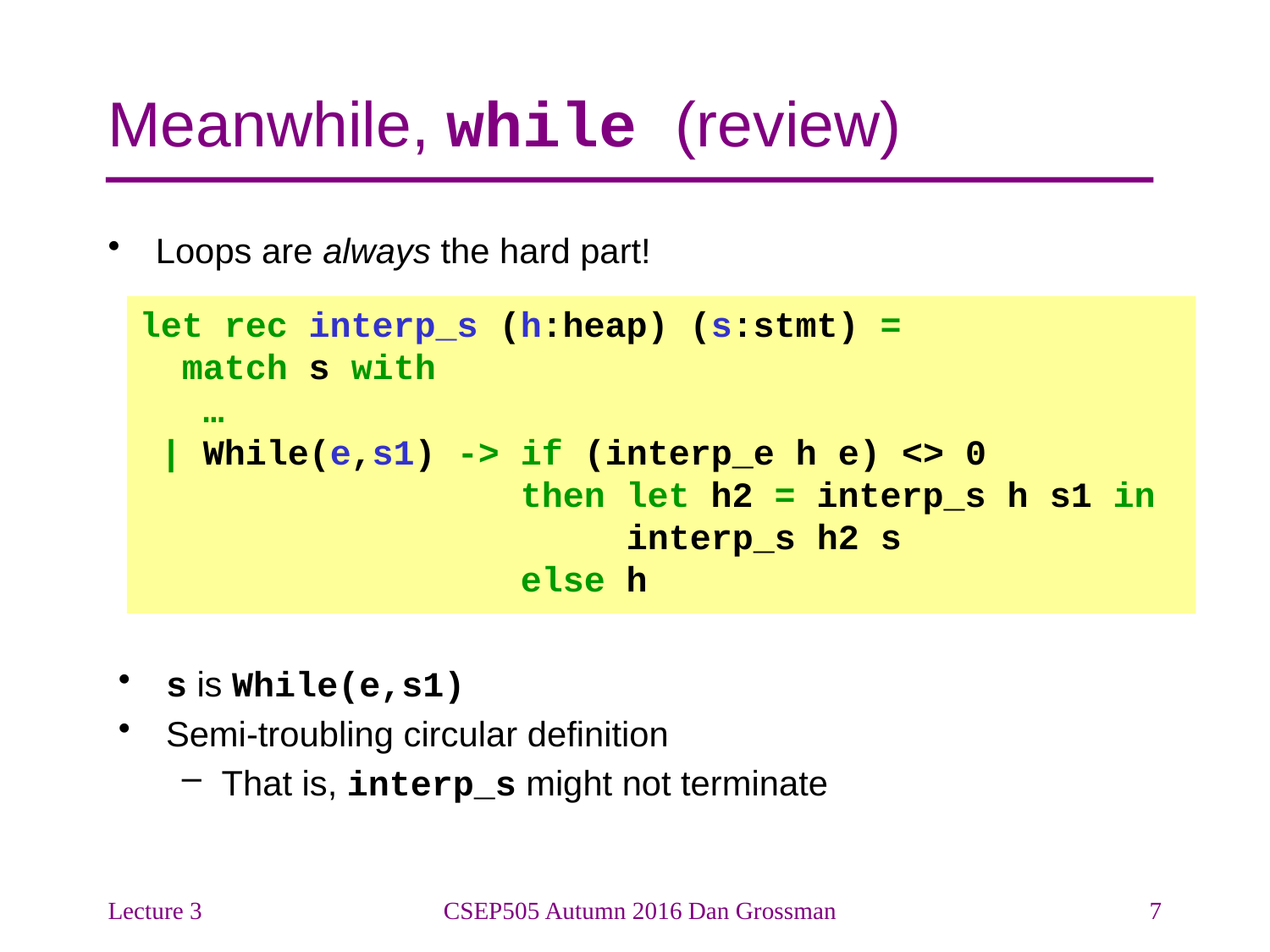

# Meanwhile, while (review)
Loops are always the hard part!
let rec interp_s (h:heap) (s:stmt) =
  match s with
   …
 | While(e,s1) -> if (interp_e h e) <> 0
                  then let h2 = interp_s h s1 in
                       interp_s h2 s
                  else h
s is While(e,s1)
Semi-troubling circular definition
That is, interp_s might not terminate
Lecture 3
CSEP505 Autumn 2016 Dan Grossman
7